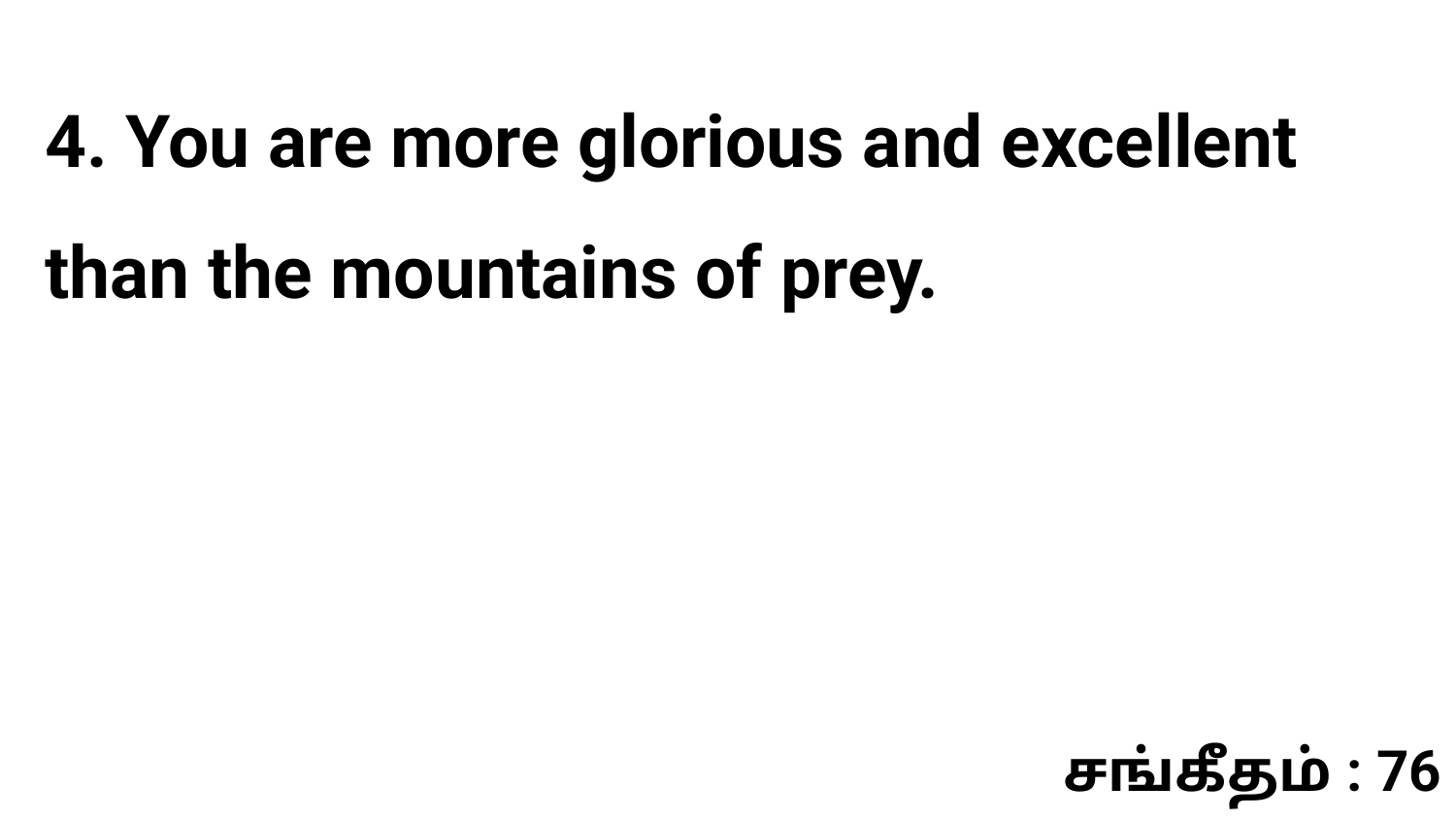

4. You are more glorious and excellent than the mountains of prey.
சங்கீதம் : 76